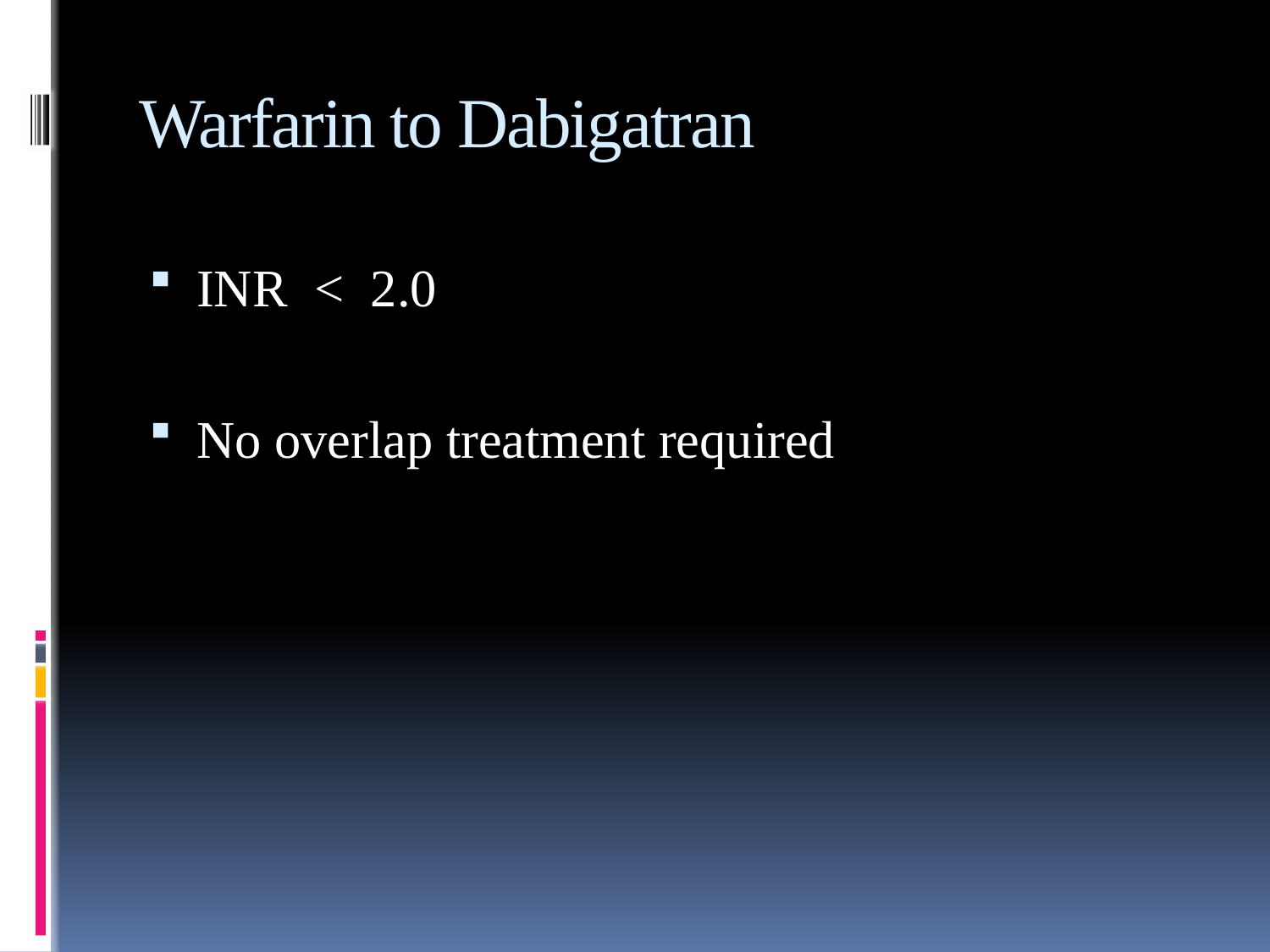

# Warfarin to Dabigatran
INR  <  2.0

No overlap treatment required